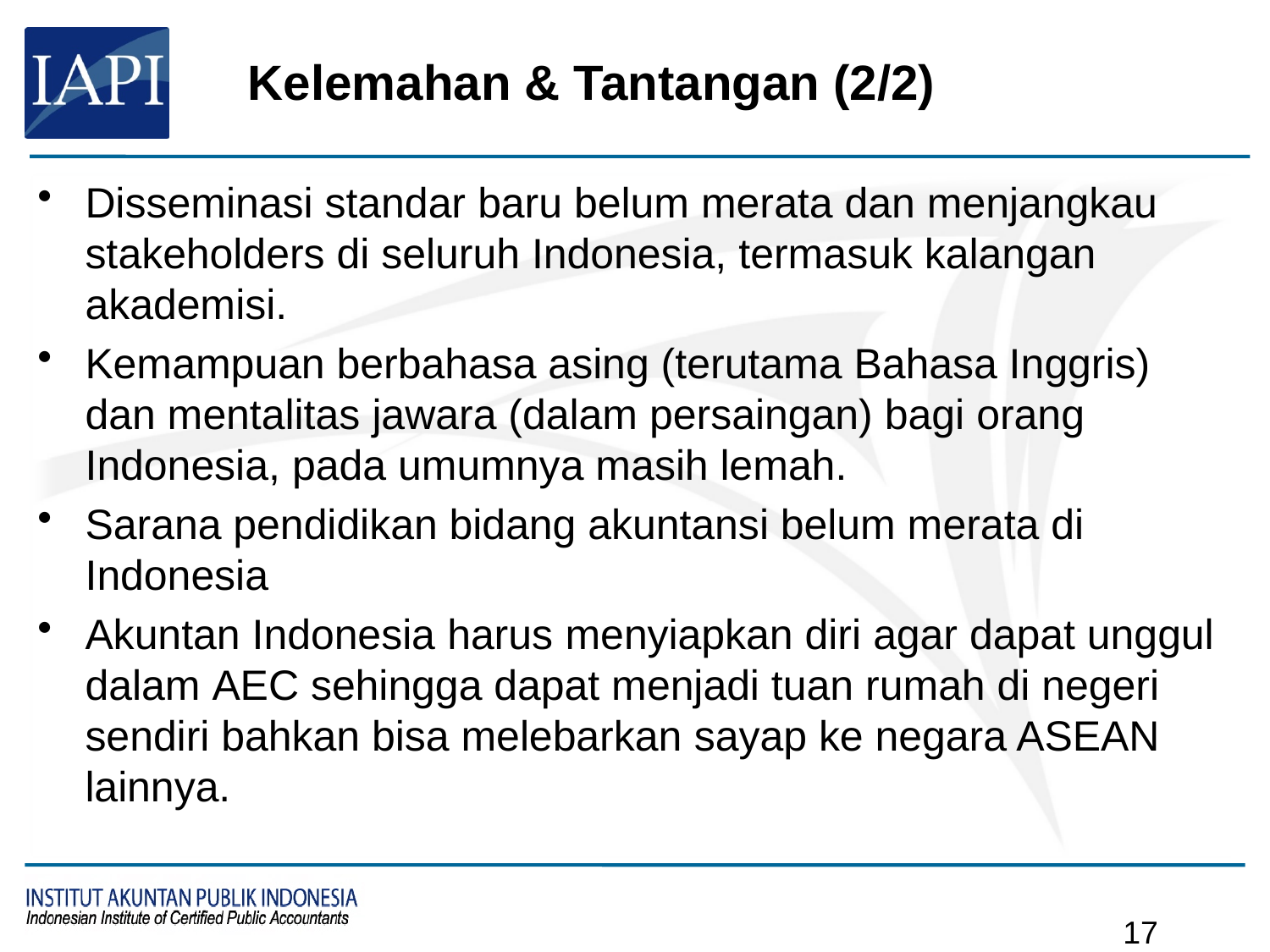

# Kelemahan & Tantangan (2/2)
Disseminasi standar baru belum merata dan menjangkau stakeholders di seluruh Indonesia, termasuk kalangan akademisi.
Kemampuan berbahasa asing (terutama Bahasa Inggris) dan mentalitas jawara (dalam persaingan) bagi orang Indonesia, pada umumnya masih lemah.
Sarana pendidikan bidang akuntansi belum merata di Indonesia
Akuntan Indonesia harus menyiapkan diri agar dapat unggul dalam AEC sehingga dapat menjadi tuan rumah di negeri sendiri bahkan bisa melebarkan sayap ke negara ASEAN lainnya.

17